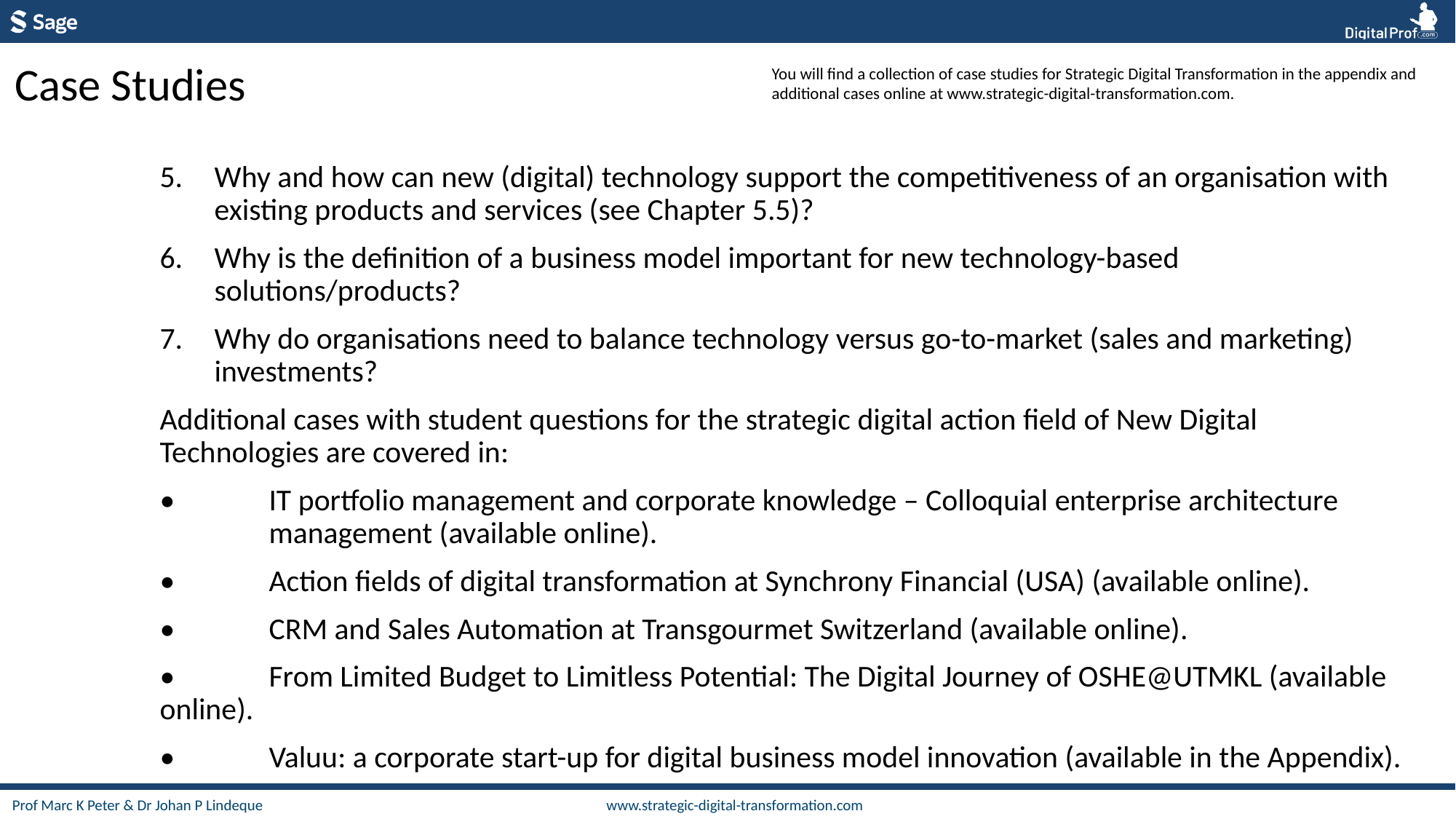

Case Studies
You will find a collection of case studies for Strategic Digital Transformation in the appendix and additional cases online at www.strategic-digital-transformation.com.
Why and how can new (digital) technology support the competitiveness of an organisation with existing products and services (see Chapter 5.5)?
Why is the definition of a business model important for new technology-based solutions/products?
Why do organisations need to balance technology versus go-to-market (sales and marketing) investments?
Additional cases with student questions for the strategic digital action field of New Digital Technologies are covered in:
•	IT portfolio management and corporate knowledge – Colloquial enterprise architecture
 	management (available online).
•	Action fields of digital transformation at Synchrony Financial (USA) (available online).
•	CRM and Sales Automation at Transgourmet Switzerland (available online).
•	From Limited Budget to Limitless Potential: The Digital Journey of OSHE@UTMKL (available online).
•	Valuu: a corporate start-up for digital business model innovation (available in the Appendix).